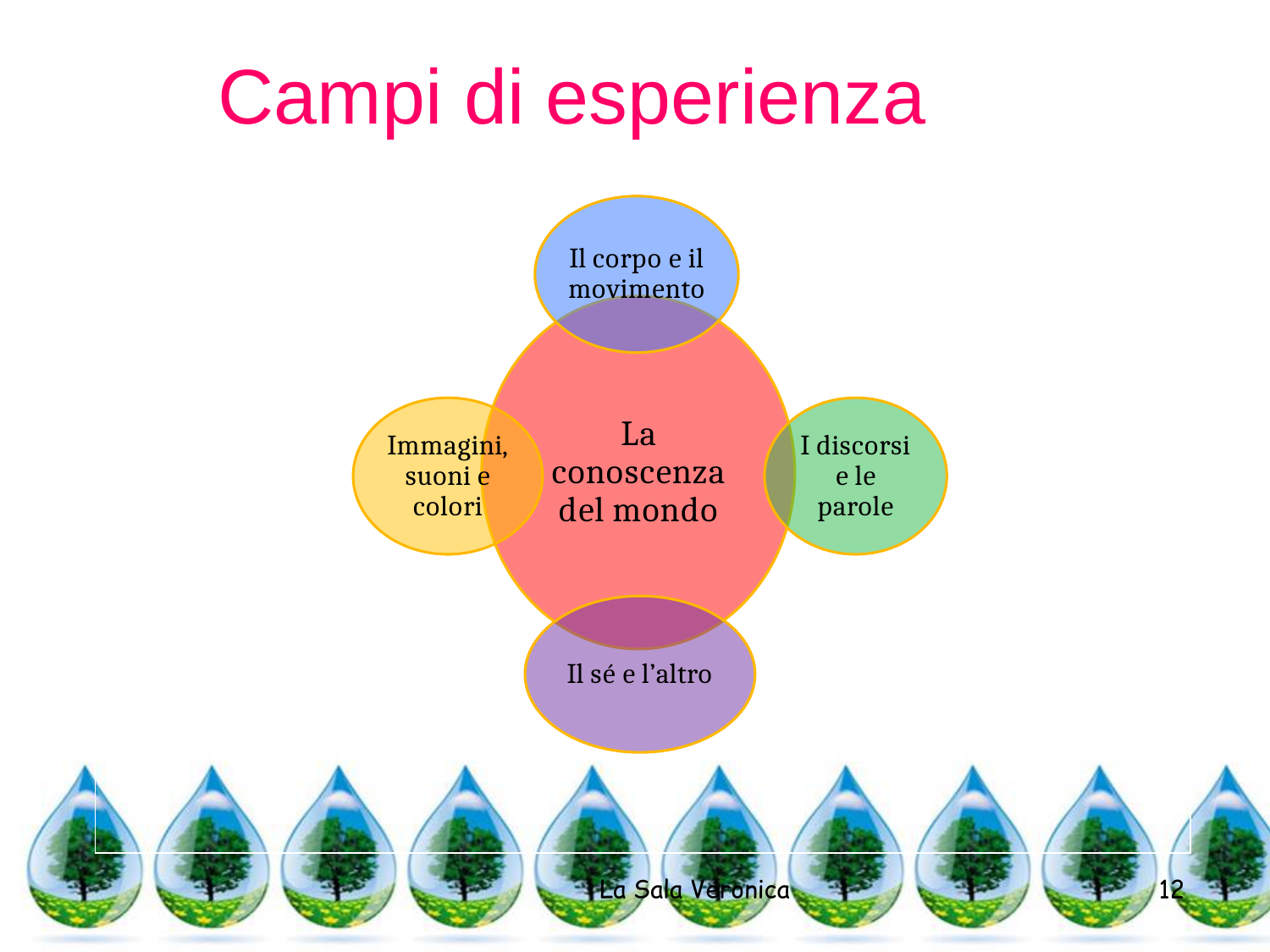

# Campi di esperienza
La conoscenza del mondo
Il corpo e il movimento
I discorsi e le parole
Il sé e l’altro
Immagini,suoni e colori

La Sala Veronica
12